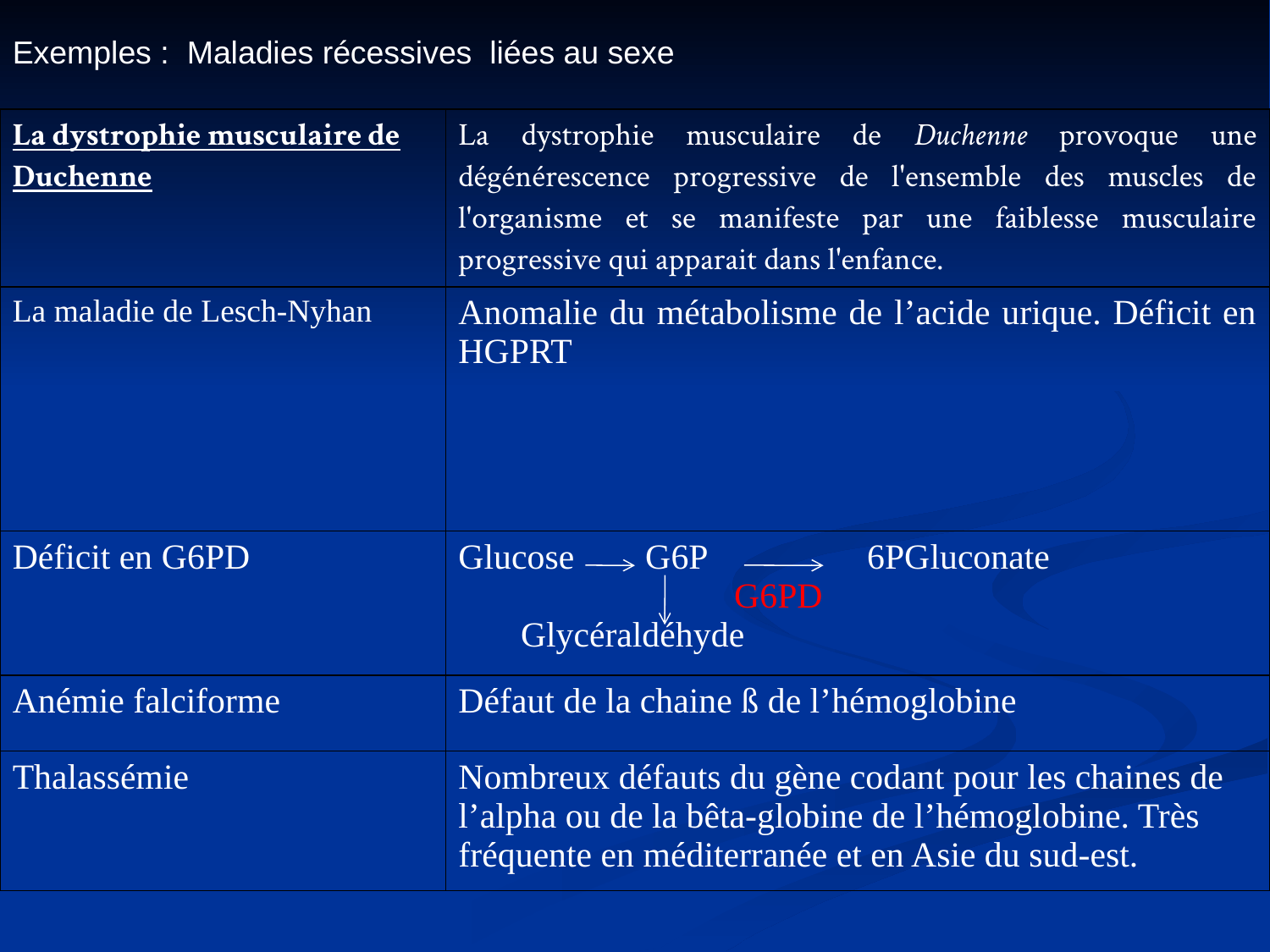

Exemples :  Maladies récessives  liées au sexe
| La dystrophie musculaire de Duchenne | La dystrophie musculaire de Duchenne provoque une dégénérescence progressive de l'ensemble des muscles de l'organisme et se manifeste par une faiblesse musculaire progressive qui apparait dans l'enfance. |
| --- | --- |
| La maladie de Lesch-Nyhan | Anomalie du métabolisme de l’acide urique. Déficit en HGPRT |
| Déficit en G6PD | Glucose G6P 6PGluconate G6PD Glycéraldéhyde |
| Anémie falciforme | Défaut de la chaine ß de l’hémoglobine |
| Thalassémie | Nombreux défauts du gène codant pour les chaines de l’alpha ou de la bêta-globine de l’hémoglobine. Très fréquente en méditerranée et en Asie du sud-est. |